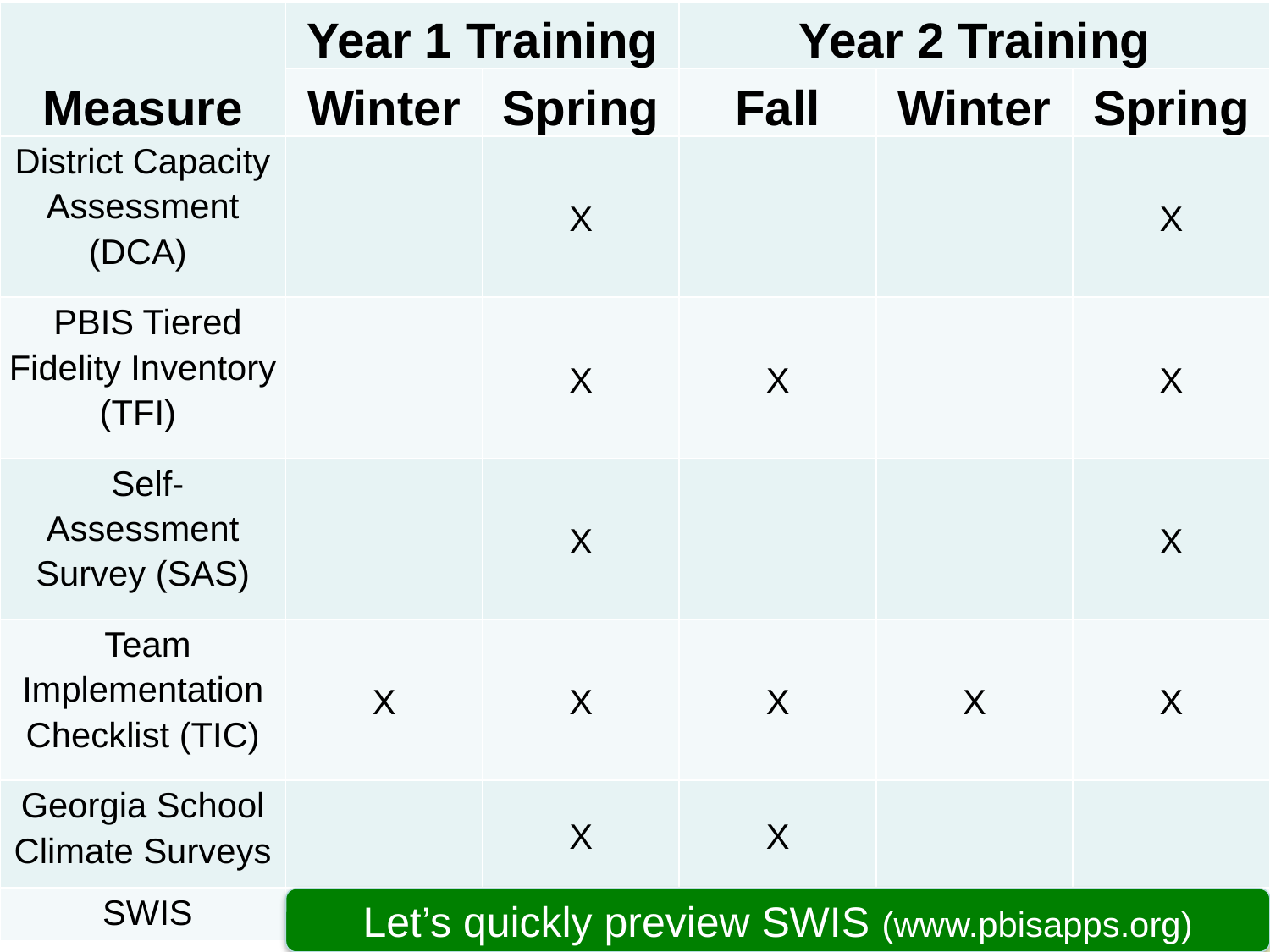

| Measure | Year 1 Training |  | Year 2 Training |  |  |
| --- | --- | --- | --- | --- | --- |
|  | Winter | Spring | Fall | Winter | Spring |
| District Capacity Assessment (DCA) |  | X |  |  | X |
| PBIS Tiered Fidelity Inventory (TFI) |  | X | X |  | X |
| Self-Assessment Survey (SAS) |  | X |  |  | X |
| Team Implementation Checklist (TIC) | X | X | X | X | X |
| Georgia School Climate Surveys |  | X | X |  |  |
| SWIS | Weekly | Weekly | Weekly | Weekly | Weekly |
Let’s quickly preview SWIS (www.pbisapps.org)